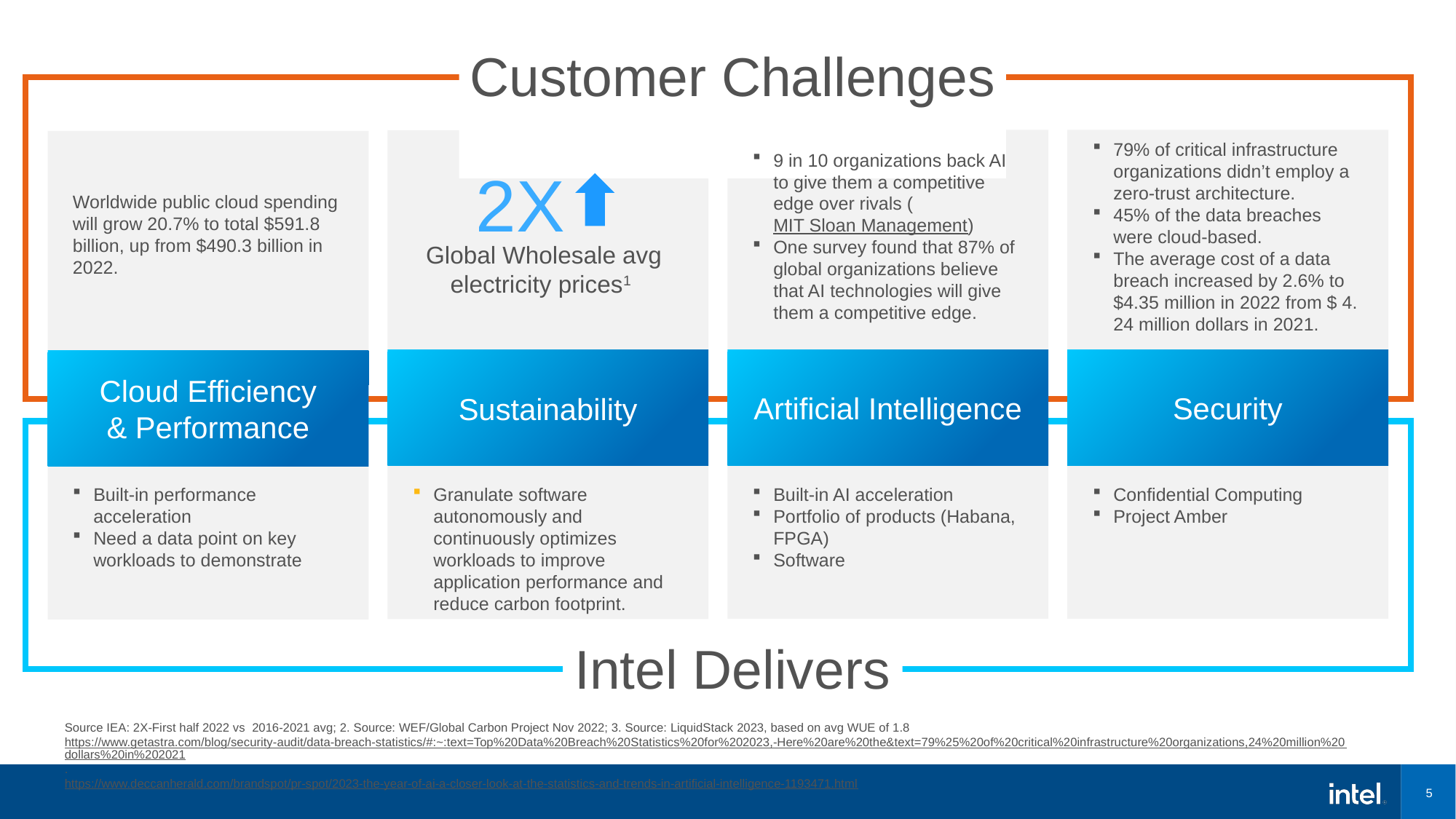

Customer Challenges

79% of critical infrastructure organizations didn’t employ a zero-trust architecture.
45% of the data breaches were cloud-based.
The average cost of a data breach increased by 2.6% to $4.35 million in 2022 from $ 4. 24 million dollars in 2021.
9 in 10 organizations back AI to give them a competitive edge over rivals (MIT Sloan Management)
One survey found that 87% of global organizations believe that AI technologies will give them a competitive edge.
2X

Global Wholesale avg electricity prices1
Worldwide public cloud spending will grow 20.7% to total $591.8 billion, up from $490.3 billion in 2022.
Artificial Intelligence
Security
Sustainability
Cloud Efficiency
& Performance

Built-in performance acceleration
Need a data point on key workloads to demonstrate
Granulate software autonomously and continuously optimizes workloads to improve application performance and reduce carbon footprint.
Built-in AI acceleration
Portfolio of products (Habana, FPGA)
Software
Confidential Computing
Project Amber
Intel Delivers
Source IEA: 2X-First half 2022 vs  2016-2021 avg; 2. Source: WEF/Global Carbon Project Nov 2022; 3. Source: LiquidStack 2023, based on avg WUE of 1.8
https://www.getastra.com/blog/security-audit/data-breach-statistics/#:~:text=Top%20Data%20Breach%20Statistics%20for%202023,-Here%20are%20the&text=79%25%20of%20critical%20infrastructure%20organizations,24%20million%20dollars%20in%202021.
https://www.deccanherald.com/brandspot/pr-spot/2023-the-year-of-ai-a-closer-look-at-the-statistics-and-trends-in-artificial-intelligence-1193471.html